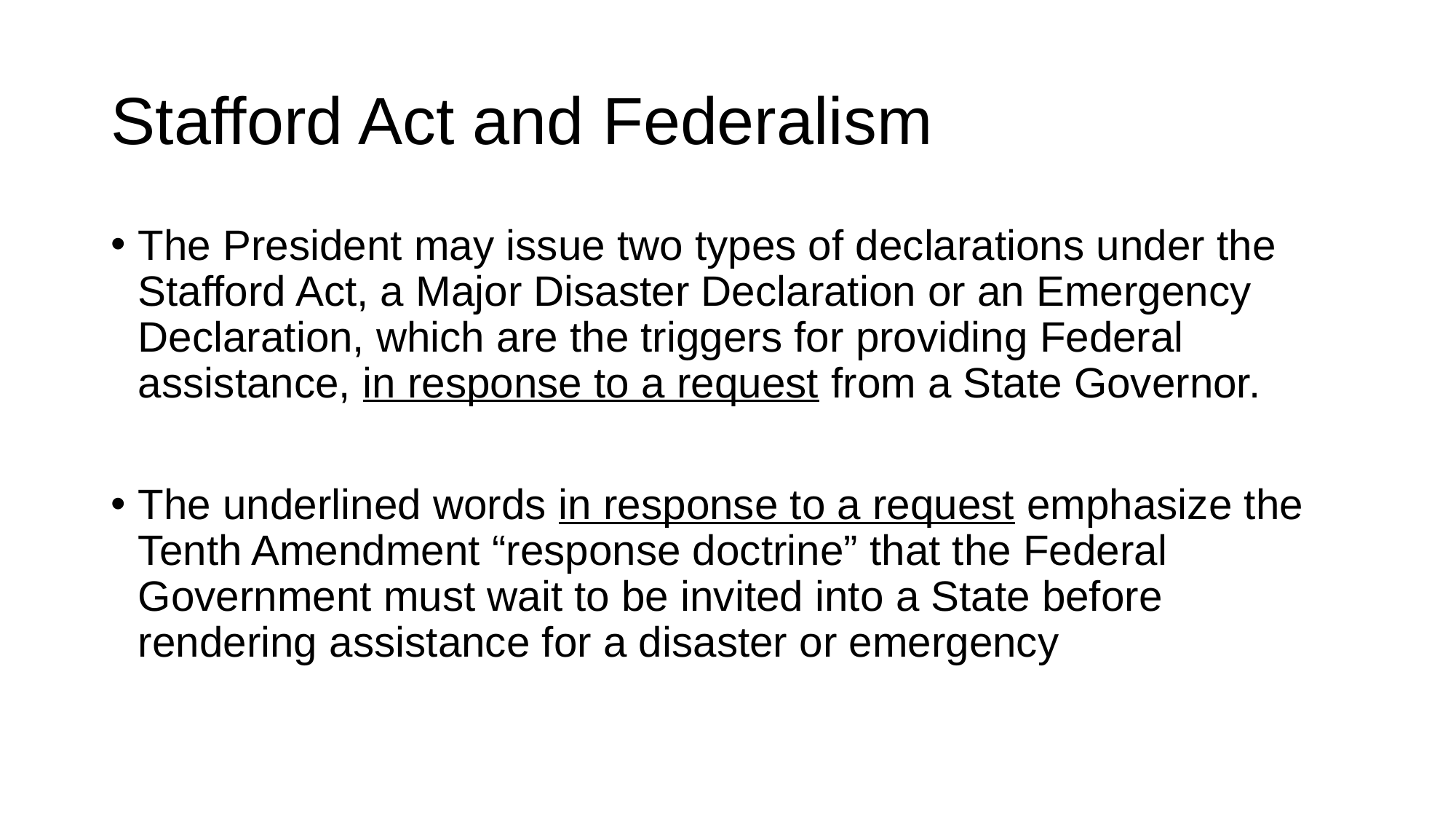

# Stafford Act and Federalism
The President may issue two types of declarations under the Stafford Act, a Major Disaster Declaration or an Emergency Declaration, which are the triggers for providing Federal assistance, in response to a request from a State Governor.

The underlined words in response to a request emphasize the Tenth Amendment “response doctrine” that the Federal Government must wait to be invited into a State before rendering assistance for a disaster or emergency